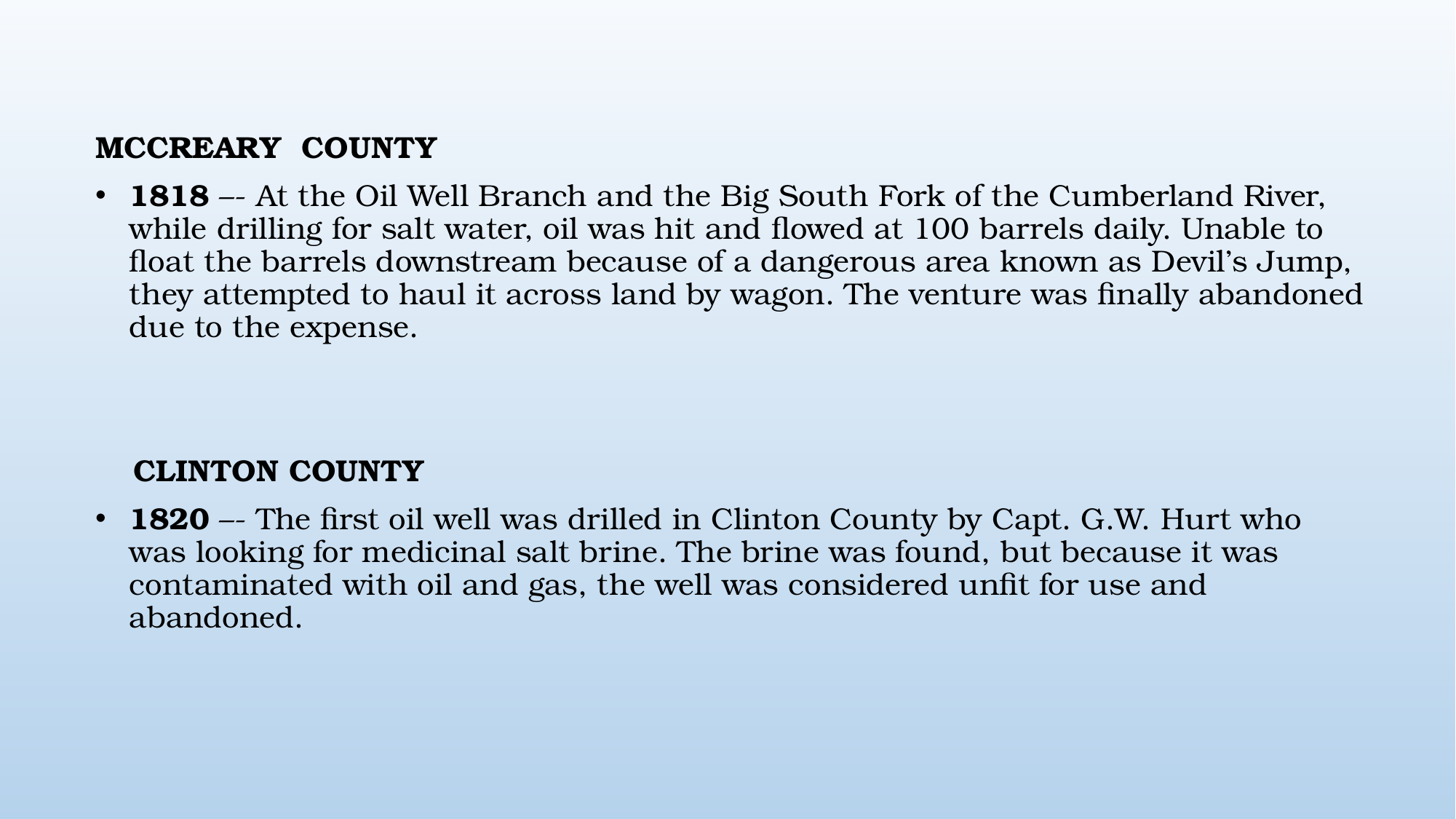

MCCREARY  COUNTY
1818 –- At the Oil Well Branch and the Big South Fork of the Cumberland River, while drilling for salt water, oil was hit and flowed at 100 barrels daily. Unable to float the barrels downstream because of a dangerous area known as Devil’s Jump, they attempted to haul it across land by wagon. The venture was finally abandoned due to the expense.

    CLINTON COUNTY
1820 –- The first oil well was drilled in Clinton County by Capt. G.W. Hurt who was looking for medicinal salt brine. The brine was found, but because it was contaminated with oil and gas, the well was considered unfit for use and abandoned.